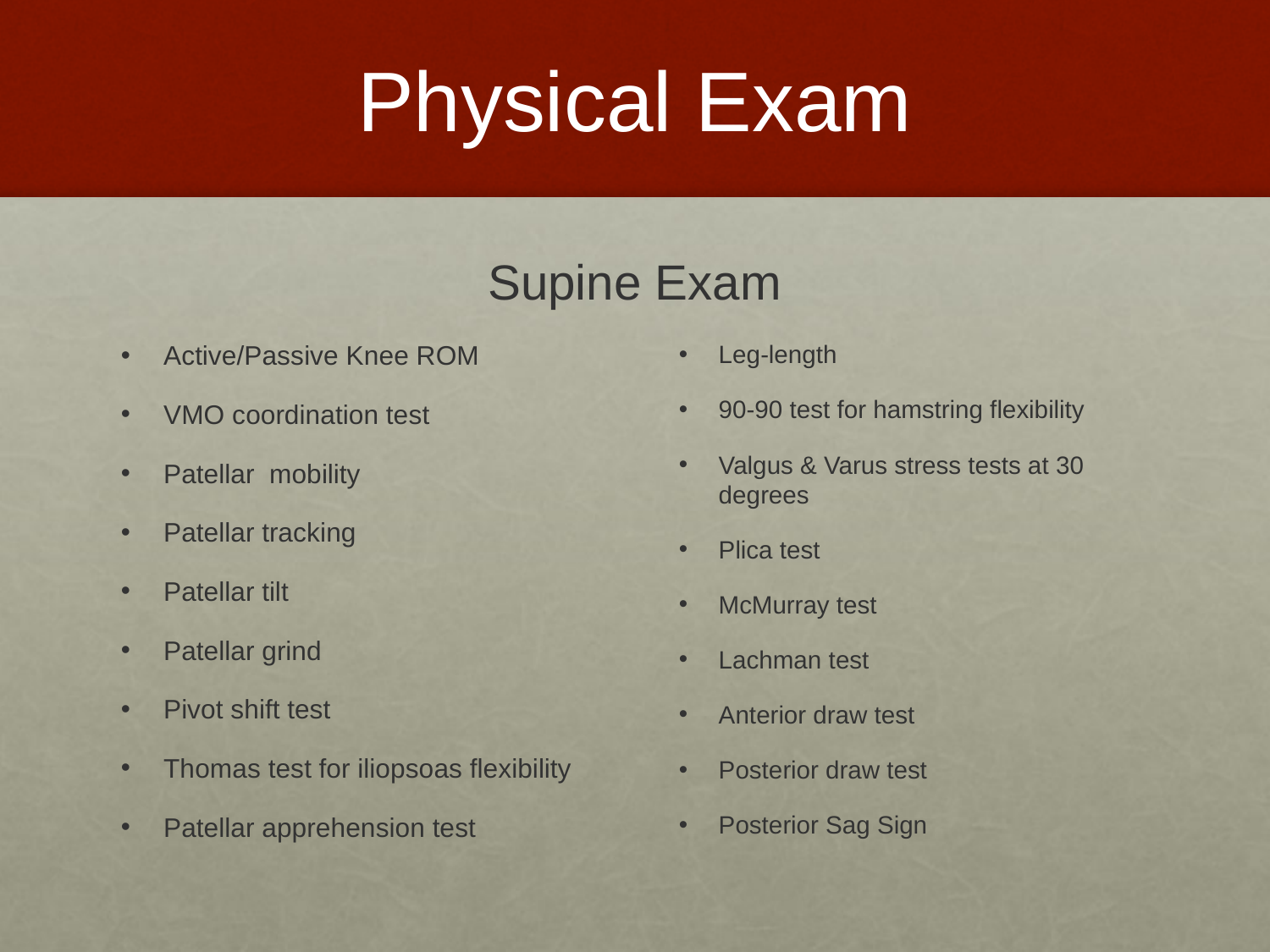

# Physical Exam
Supine Exam
Active/Passive Knee ROM
VMO coordination test
Patellar  mobility
Patellar tracking
Patellar tilt
Patellar grind
Pivot shift test
Thomas test for iliopsoas flexibility
Patellar apprehension test
Leg-length
90-90 test for hamstring flexibility
Valgus & Varus stress tests at 30 degrees
Plica test
McMurray test
Lachman test
Anterior draw test
Posterior draw test
Posterior Sag Sign